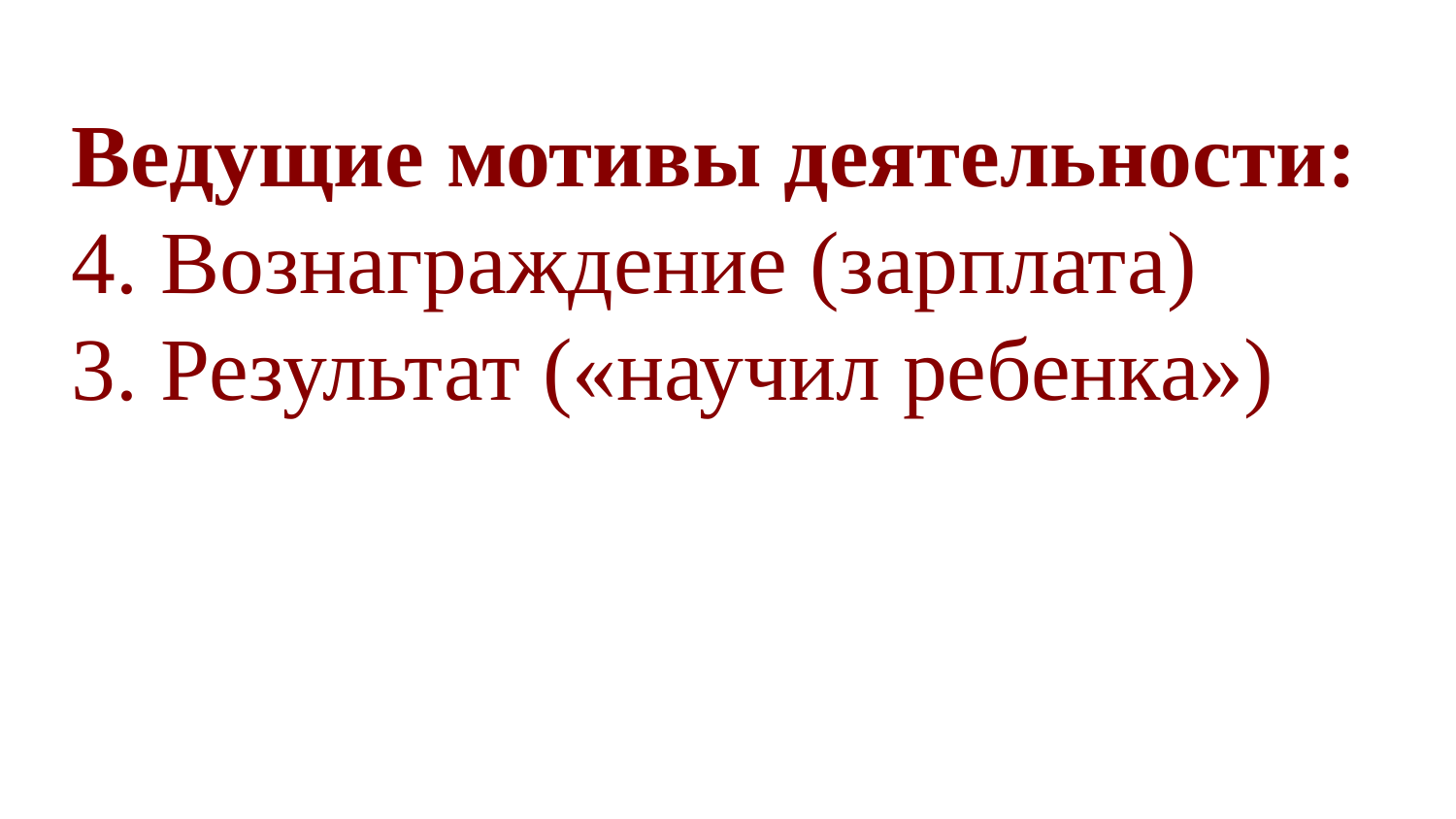

Ведущие мотивы деятельности:
4. Вознаграждение (зарплата)
3. Результат («научил ребенка»)